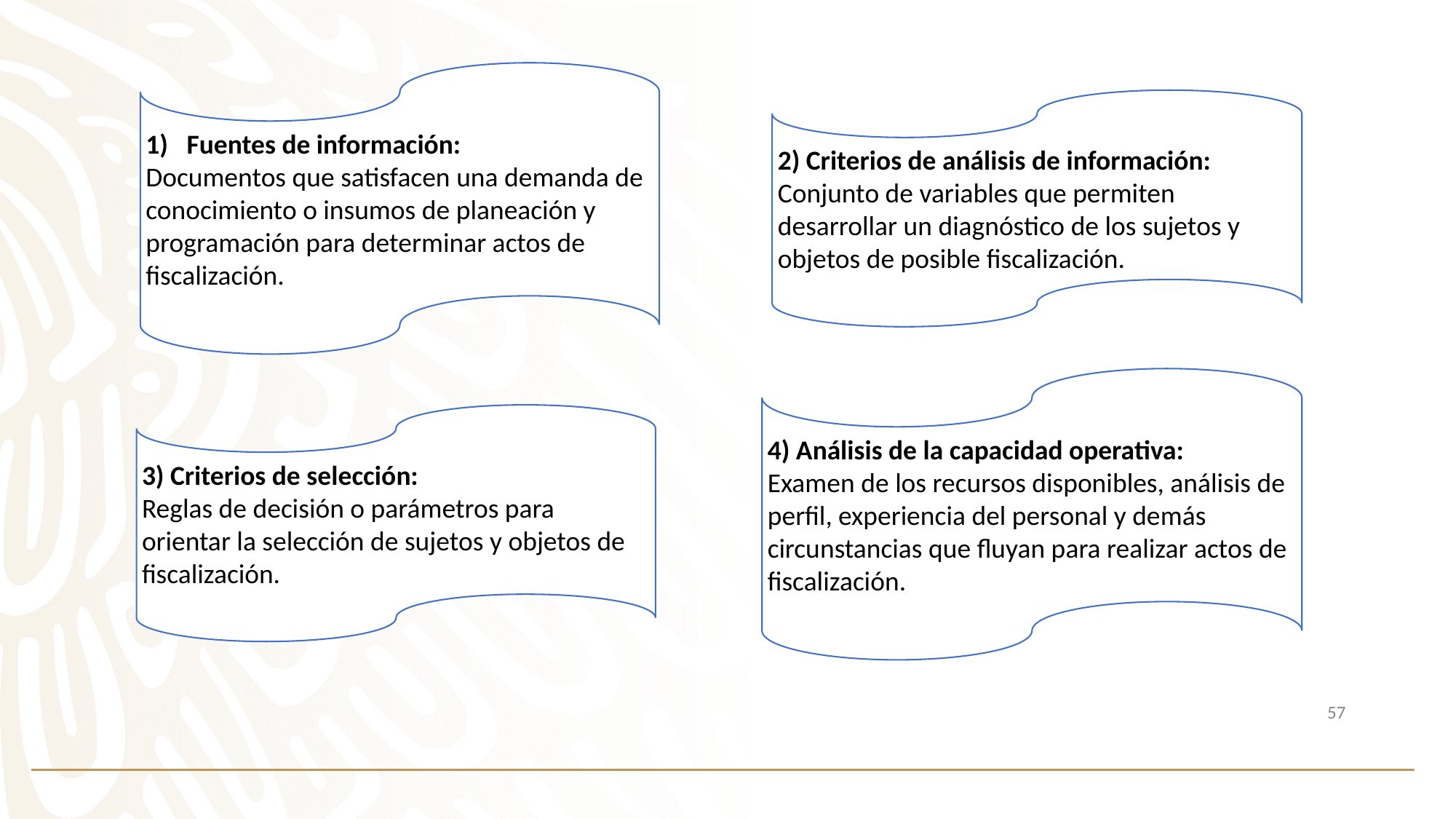

Fuentes de información:
Documentos que satisfacen una demanda de conocimiento o insumos de planeación y programación para determinar actos de fiscalización.
2) Criterios de análisis de información:
Conjunto de variables que permiten desarrollar un diagnóstico de los sujetos y objetos de posible fiscalización.
4) Análisis de la capacidad operativa:
Examen de los recursos disponibles, análisis de perfil, experiencia del personal y demás circunstancias que fluyan para realizar actos de fiscalización.
3) Criterios de selección:
Reglas de decisión o parámetros para orientar la selección de sujetos y objetos de fiscalización.
57